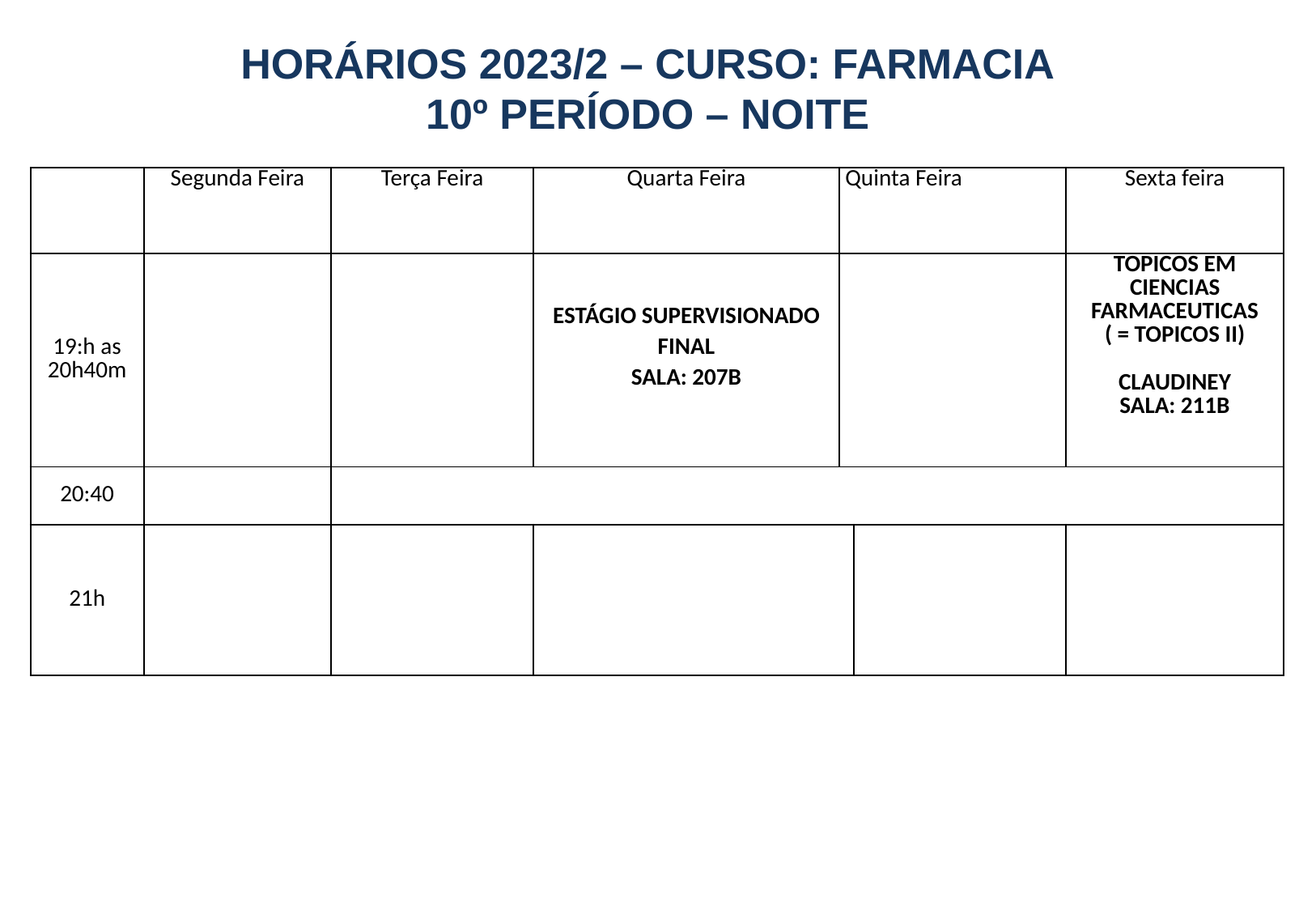

HORÁRIOS 2023/2 – CURSO: FARMACIA
 10º período – noite
|  | Segunda Feira | Terça Feira | Quarta Feira | Quinta Feira |  | Sexta feira |
| --- | --- | --- | --- | --- | --- | --- |
| 19:h as 20h40m |  |  | ESTÁGIO SUPERVISIONADO FINAL SALA: 207B |  |  | TOPICOS EM CIENCIAS FARMACEUTICAS ( = TOPICOS II) CLAUDINEY SALA: 211B |
| 20:40 |  |  |  |  |  |  |
| 21h |  |  |  |  |  |  |